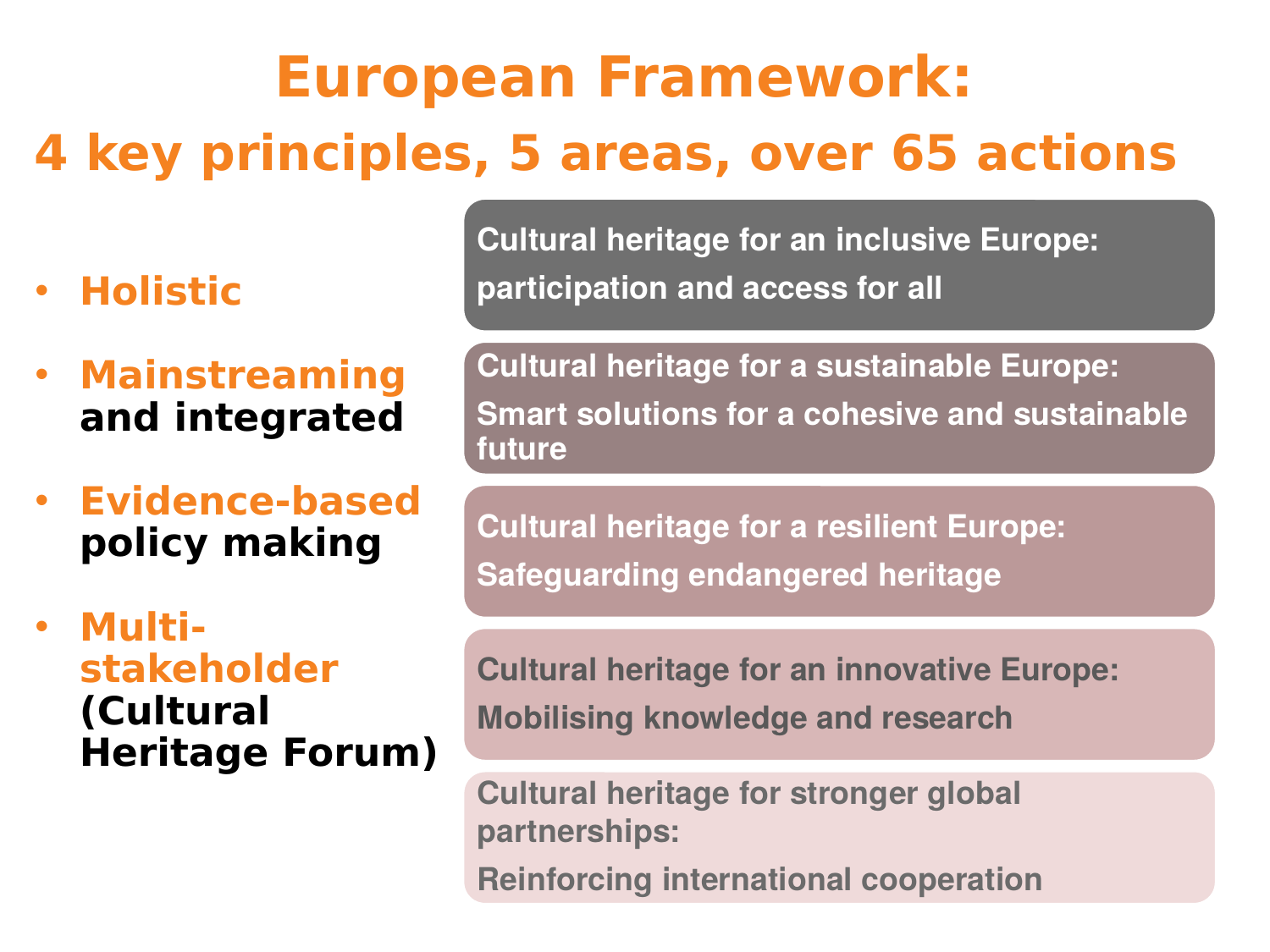

European Framework:
4 key principles, 5 areas, over 65 actions

Cultural heritage for an inclusive Europe:
participation and access for all
Cultural heritage for a sustainable Europe:
Smart solutions for a cohesive and sustainable future

Cultural heritage for a resilient Europe:
Safeguarding endangered heritage

Cultural heritage for an innovative Europe:
Mobilising knowledge and research
Cultural heritage for stronger global partnerships:
Reinforcing international cooperation

Holistic
Mainstreaming and integrated
Evidence-based policy making
Multi-stakeholder (Cultural Heritage Forum)